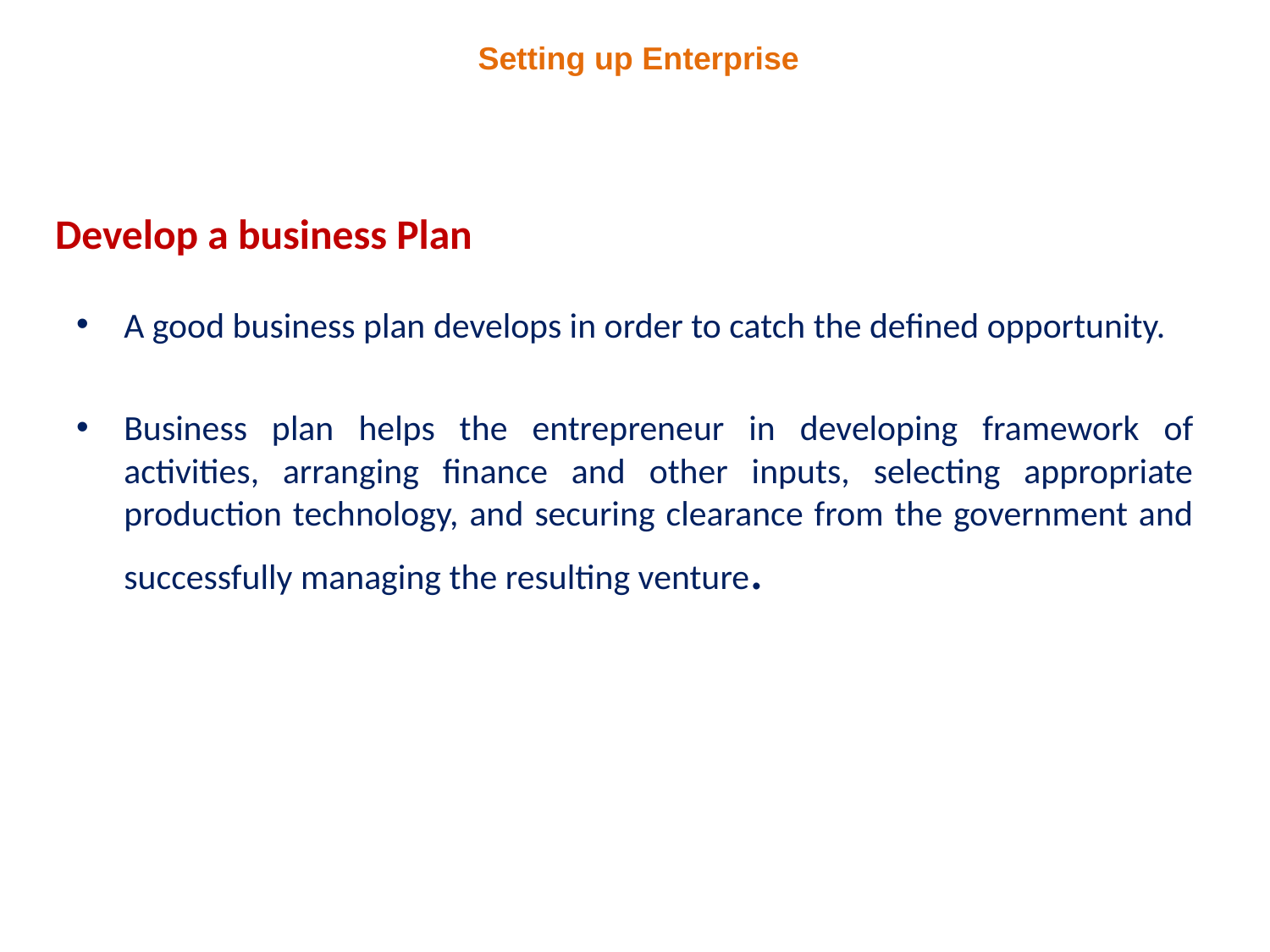

Setting up Enterprise
# Develop a business Plan
A good business plan develops in order to catch the defined opportunity.

Business plan helps the entrepreneur in developing framework of activities, arranging finance and other inputs, selecting appropriate production technology, and securing clearance from the government and successfully managing the resulting venture.